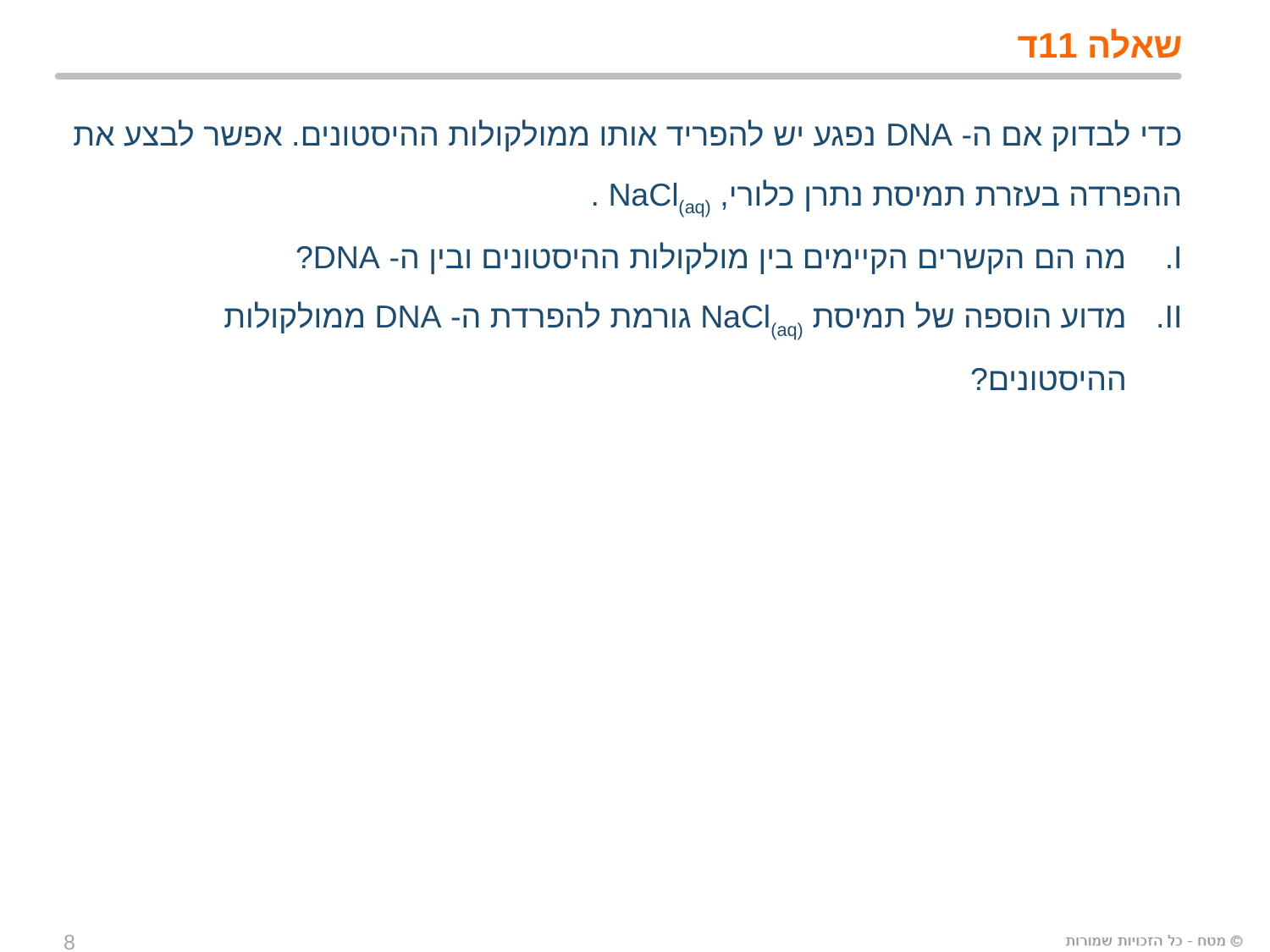

# שאלה 11ד
כדי לבדוק אם ה- DNA נפגע יש להפריד אותו ממולקולות ההיסטונים. אפשר לבצע את ההפרדה בעזרת תמיסת נתרן כלורי, NaCl(aq) .
מה הם הקשרים הקיימים בין מולקולות ההיסטונים ובין ה- DNA?
מדוע הוספה של תמיסת NaCl(aq) גורמת להפרדת ה- DNA ממולקולות ההיסטונים?
8